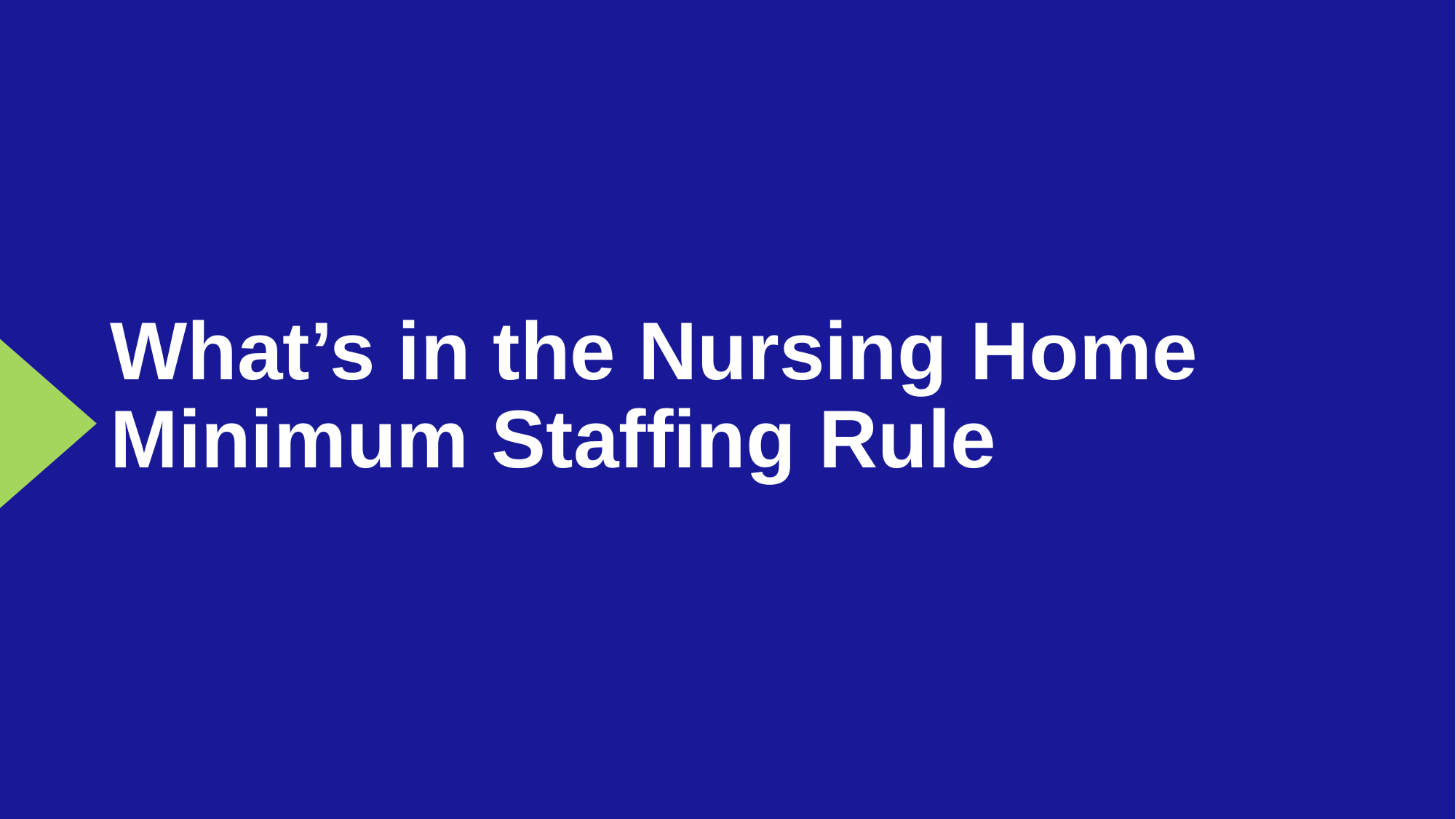

# What’s in the Nursing Home Minimum Staffing Rule